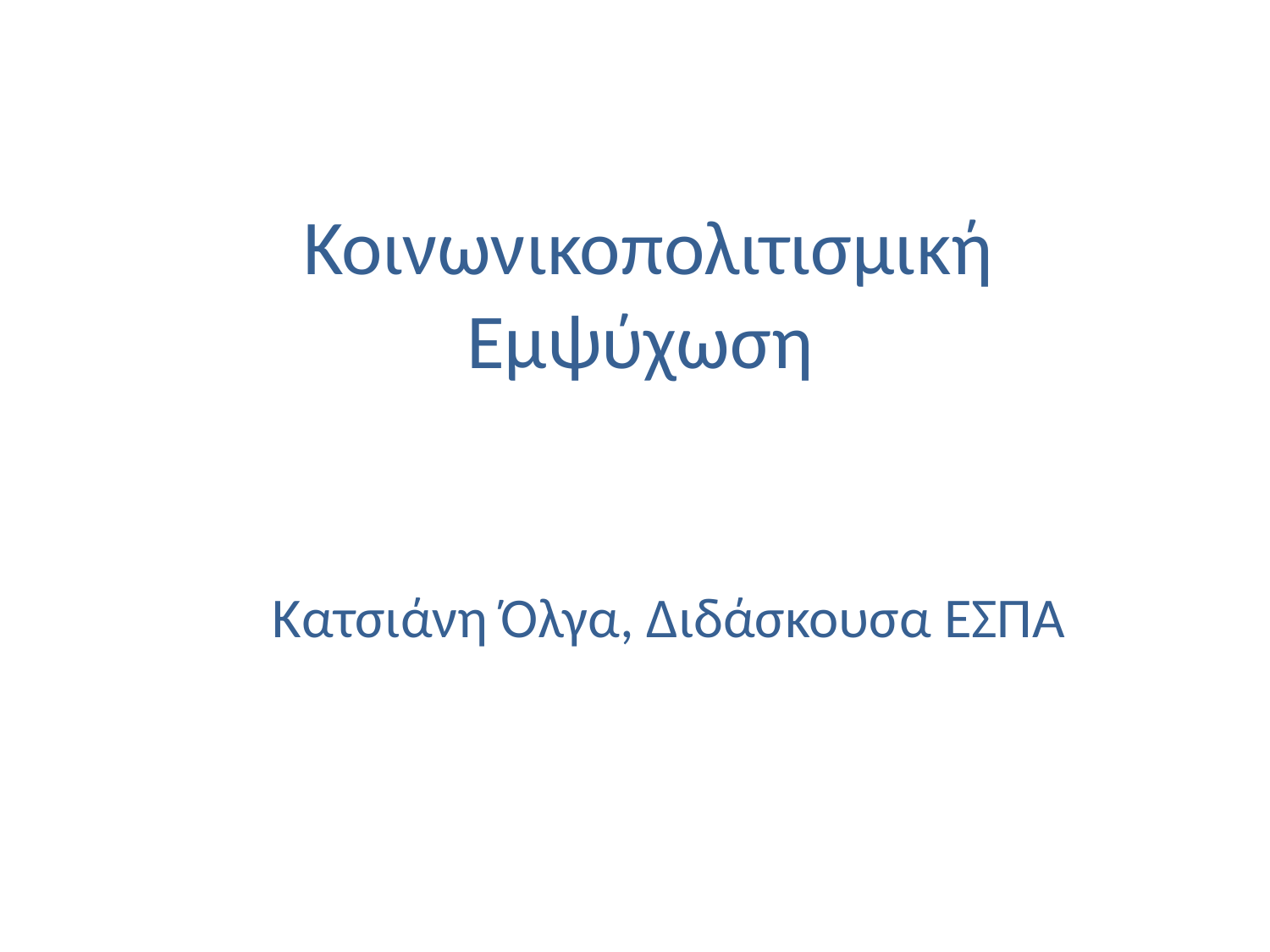

# Κοινωνικοπολιτισμική Εμψύχωση
Κατσιάνη Όλγα, Διδάσκουσα ΕΣΠΑ